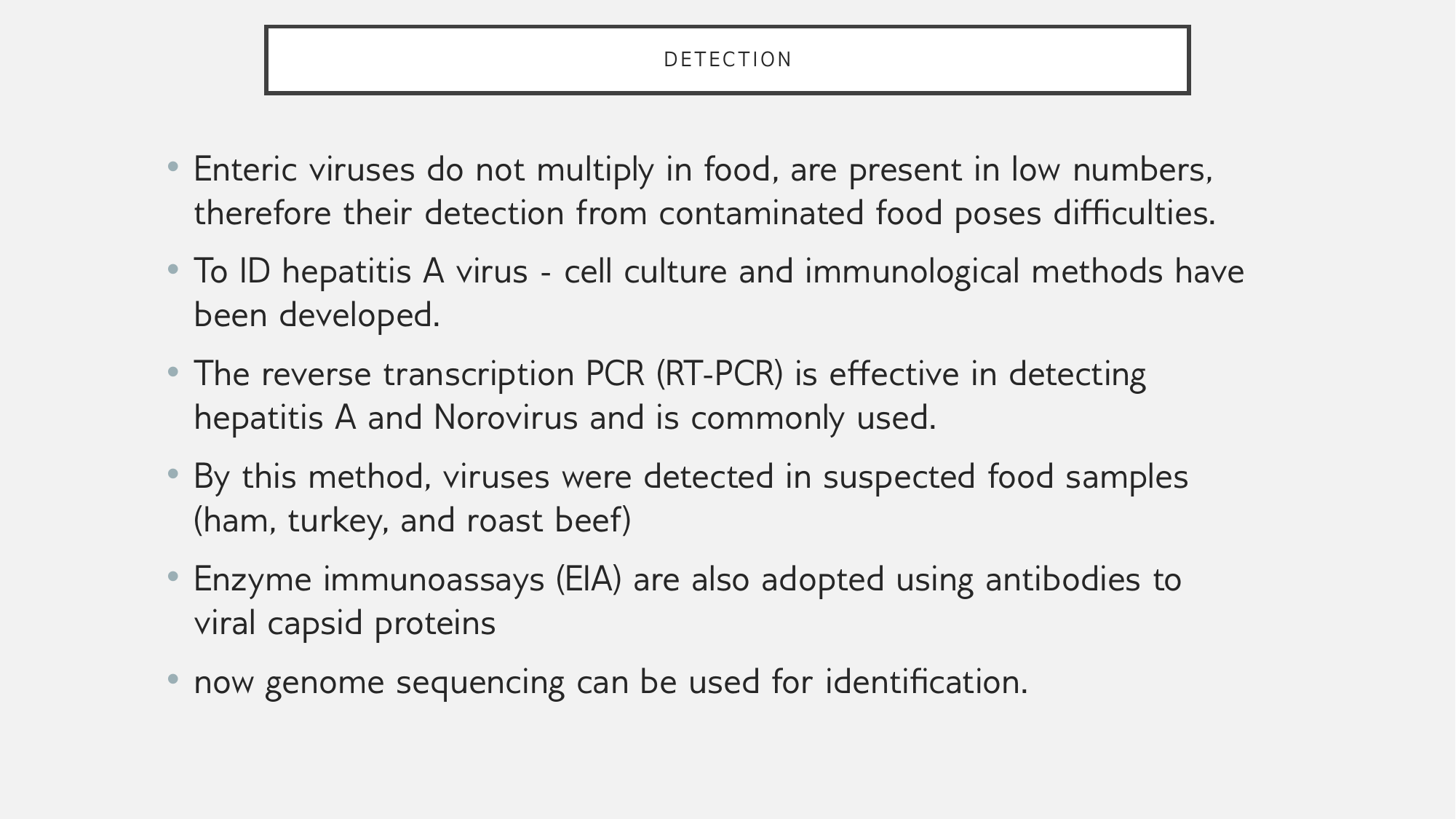

# detection
Enteric viruses do not multiply in food, are present in low numbers, therefore their detection from contaminated food poses difficulties.
To ID hepatitis A virus - cell culture and immunological methods have been developed.
The reverse transcription PCR (RT-PCR) is effective in detecting hepatitis A and Norovirus and is commonly used.
By this method, viruses were detected in suspected food samples (ham, turkey, and roast beef)
Enzyme immunoassays (EIA) are also adopted using antibodies to viral capsid proteins
now genome sequencing can be used for identification.